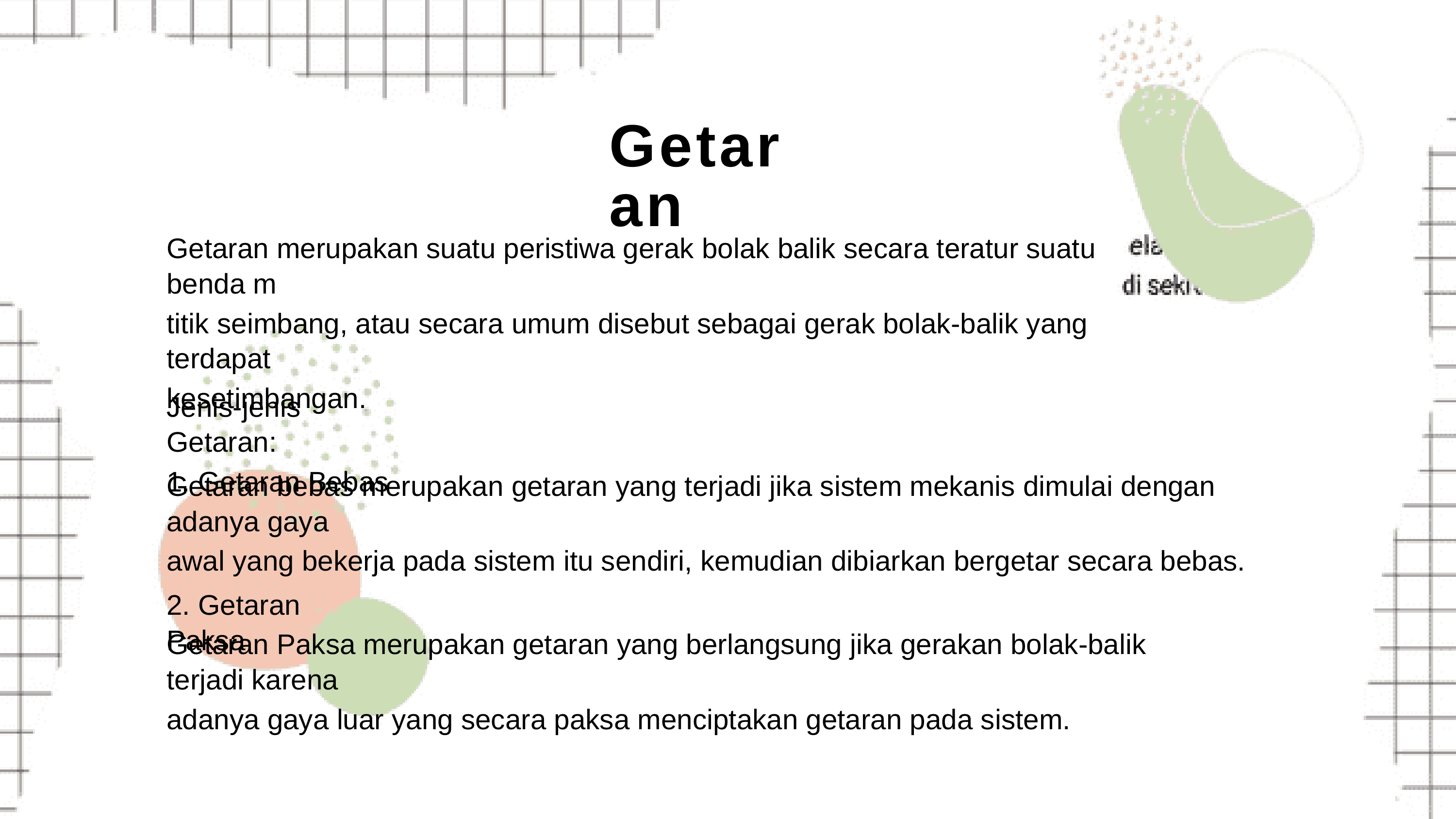

Getaran
Getaran merupakan suatu peristiwa gerak bolak balik secara teratur suatu benda m
titik seimbang, atau secara umum disebut sebagai gerak bolak-balik yang terdapat
kesetimbangan.
Jenis-jenis Getaran:
1. Getaran Bebas
Getaran bebas merupakan getaran yang terjadi jika sistem mekanis dimulai dengan adanya gaya
awal yang bekerja pada sistem itu sendiri, kemudian dibiarkan bergetar secara bebas.
2. Getaran Paksa
Getaran Paksa merupakan getaran yang berlangsung jika gerakan bolak-balik terjadi karena
adanya gaya luar yang secara paksa menciptakan getaran pada sistem.